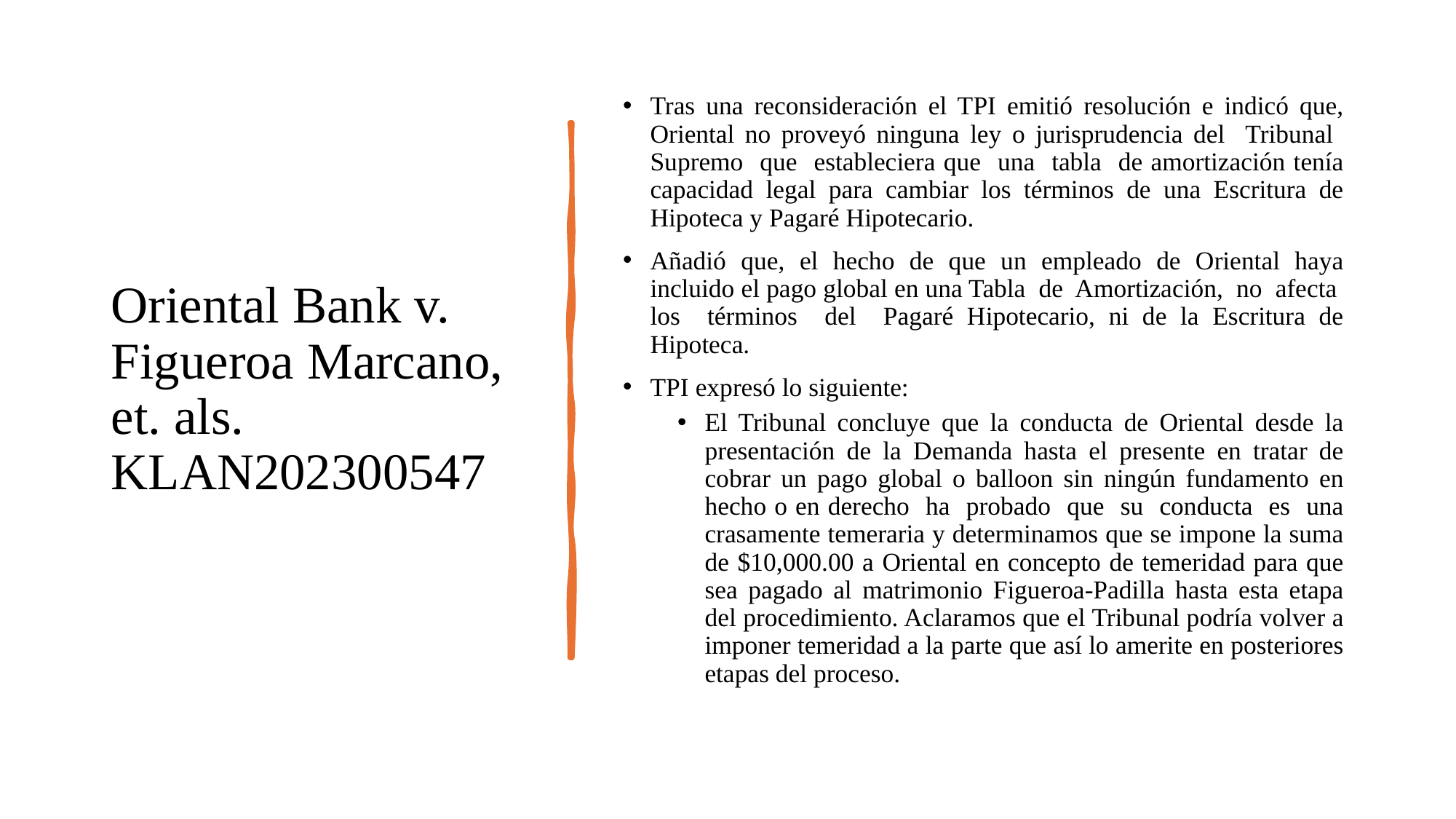

# Oriental Bank v. Figueroa Marcano, et. als. KLAN202300547
Tras una reconsideración el TPI emitió resolución e indicó que, Oriental no proveyó ninguna ley o jurisprudencia del  Tribunal  Supremo  que  estableciera que  una  tabla  de amortización tenía capacidad legal para cambiar los términos de una Escritura de Hipoteca y Pagaré Hipotecario.
Añadió que, el hecho de que un empleado de Oriental haya incluido el pago global en una Tabla  de  Amortización,  no  afecta  los  términos  del  Pagaré Hipotecario, ni de la Escritura de Hipoteca.
TPI expresó lo siguiente:
El Tribunal concluye que la conducta de Oriental desde la presentación de la Demanda hasta el presente en tratar de cobrar un pago global o balloon sin ningún fundamento en hecho o en derecho  ha  probado  que  su  conducta  es  una crasamente temeraria y determinamos que se impone la suma de $10,000.00 a Oriental en concepto de temeridad para que sea pagado al matrimonio Figueroa-Padilla hasta esta etapa del procedimiento. Aclaramos que el Tribunal podría volver a imponer temeridad a la parte que así lo amerite en posteriores etapas del proceso.